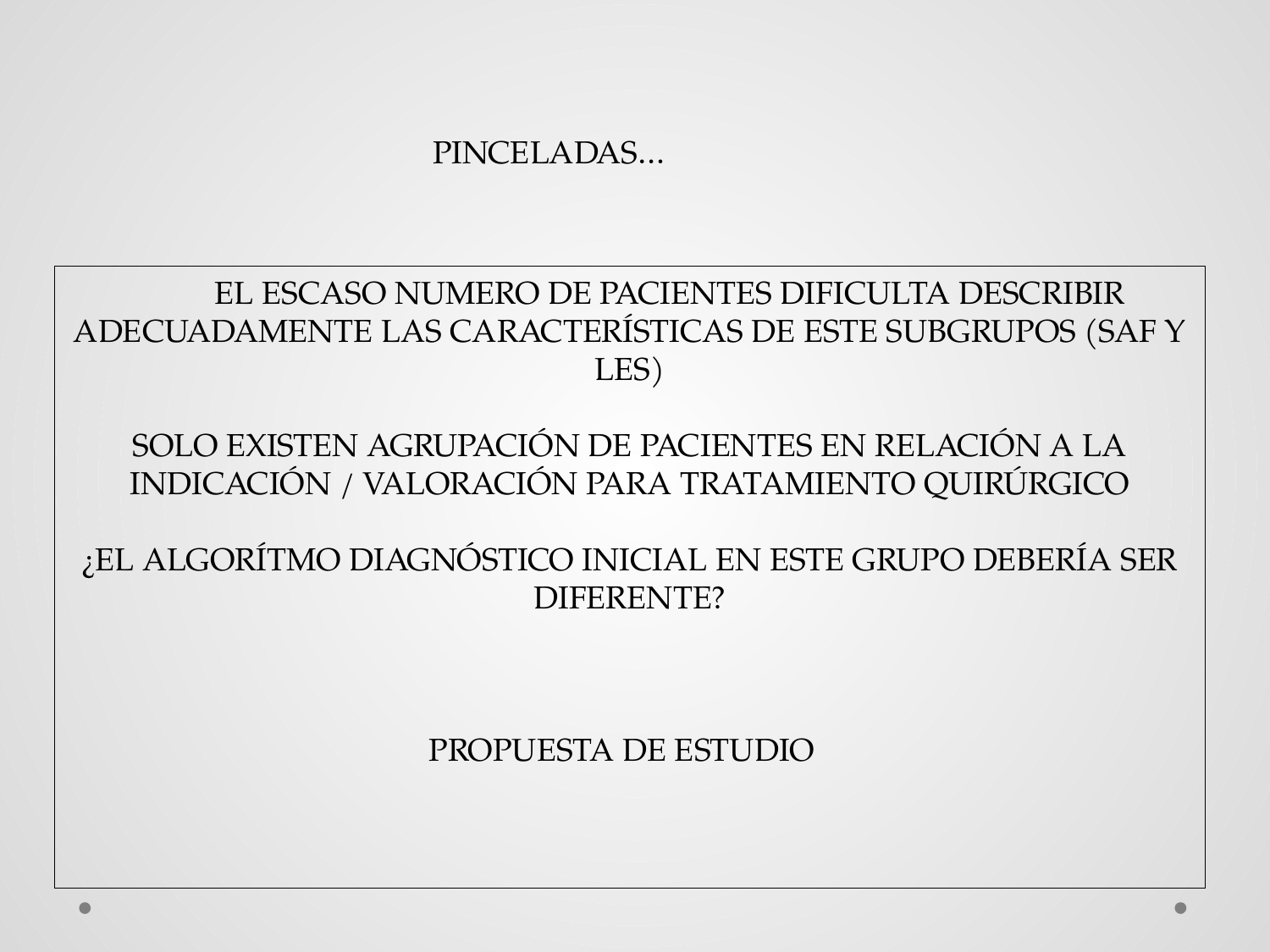

PINCELADAS…
          EL ESCASO NUMERO DE PACIENTES DIFICULTA DESCRIBIR ADECUADAMENTE LAS CARACTERÍSTICAS DE ESTE SUBGRUPOS (SAF Y LES)

SOLO EXISTEN AGRUPACIÓN DE PACIENTES EN RELACIÓN A LA INDICACIÓN / VALORACIÓN PARA TRATAMIENTO QUIRÚRGICO

¿EL ALGORÍTMO DIAGNÓSTICO INICIAL EN ESTE GRUPO DEBERÍA SER DIFERENTE?

PROPUESTA DE ESTUDIO